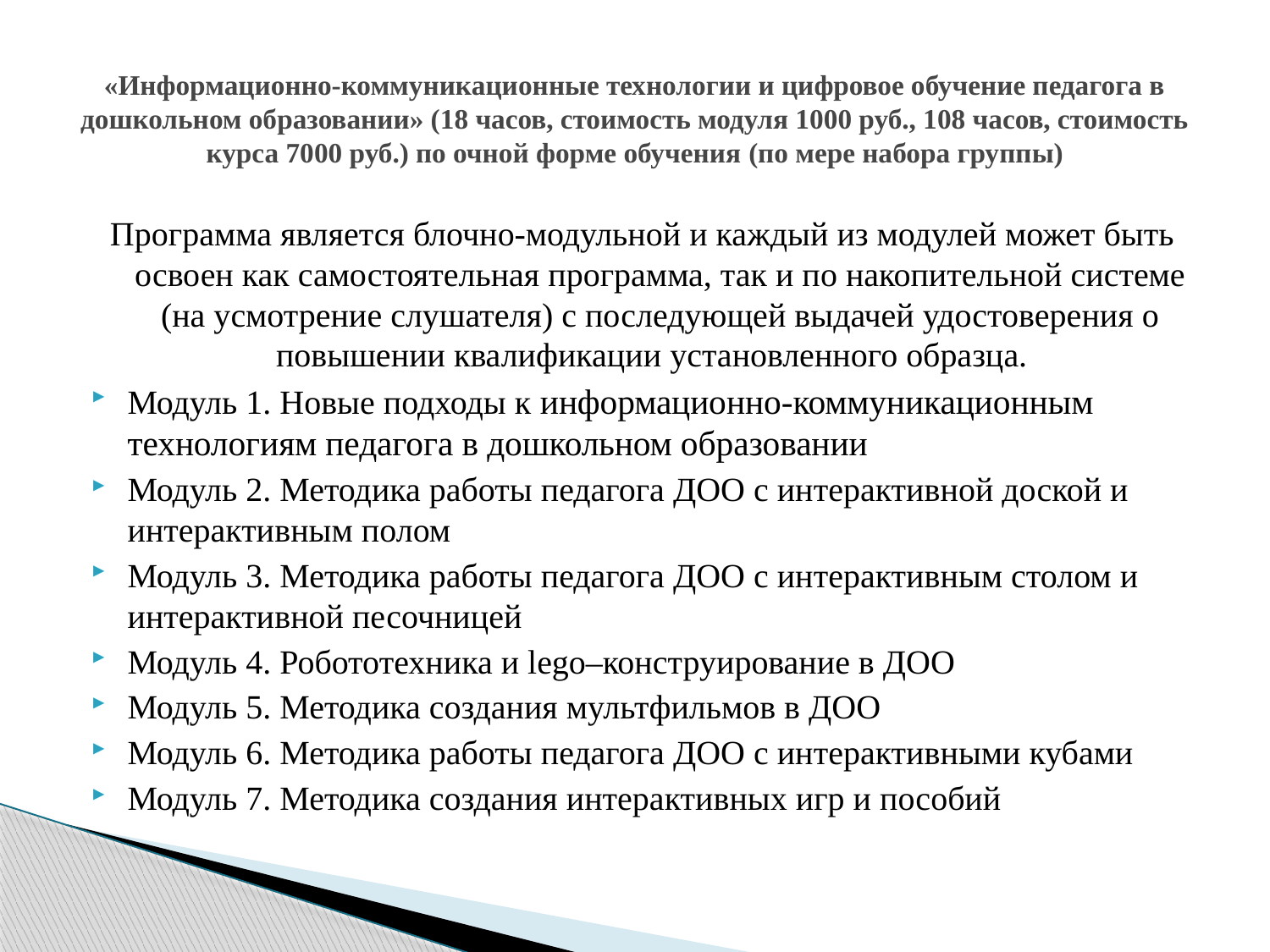

# «Информационно-коммуникационные технологии и цифровое обучение педагога в дошкольном образовании» (18 часов, стоимость модуля 1000 руб., 108 часов, стоимость курса 7000 руб.) по очной форме обучения (по мере набора группы)
Программа является блочно-модульной и каждый из модулей может быть освоен как самостоятельная программа, так и по накопительной системе (на усмотрение слушателя) с последующей выдачей удостоверения о повышении квалификации установленного образца.
Модуль 1. Новые подходы к информационно-коммуникационным технологиям педагога в дошкольном образовании
Модуль 2. Методика работы педагога ДОО с интерактивной доской и интерактивным полом
Модуль 3. Методика работы педагога ДОО с интерактивным столом и интерактивной песочницей
Модуль 4. Робототехника и lego–конструирование в ДОО
Модуль 5. Методика создания мультфильмов в ДОО
Модуль 6. Методика работы педагога ДОО с интерактивными кубами
Модуль 7. Методика создания интерактивных игр и пособий